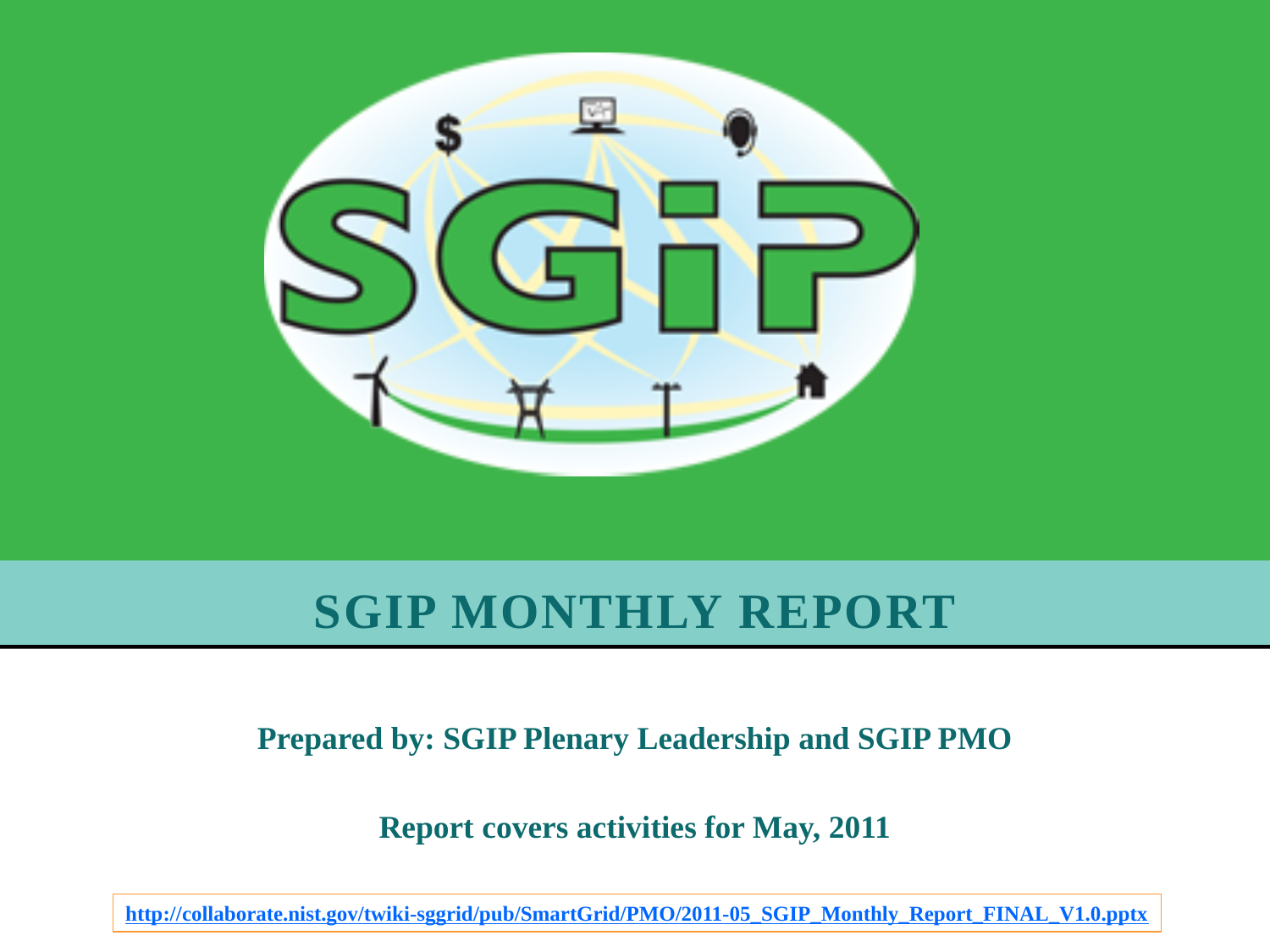

# SGIP Monthly Report
Prepared by: SGIP Plenary Leadership and SGIP PMO

Report covers activities for May, 2011
http://collaborate.nist.gov/twiki-sggrid/pub/SmartGrid/PMO/2011-05_SGIP_Monthly_Report_FINAL_V1.0.pptx